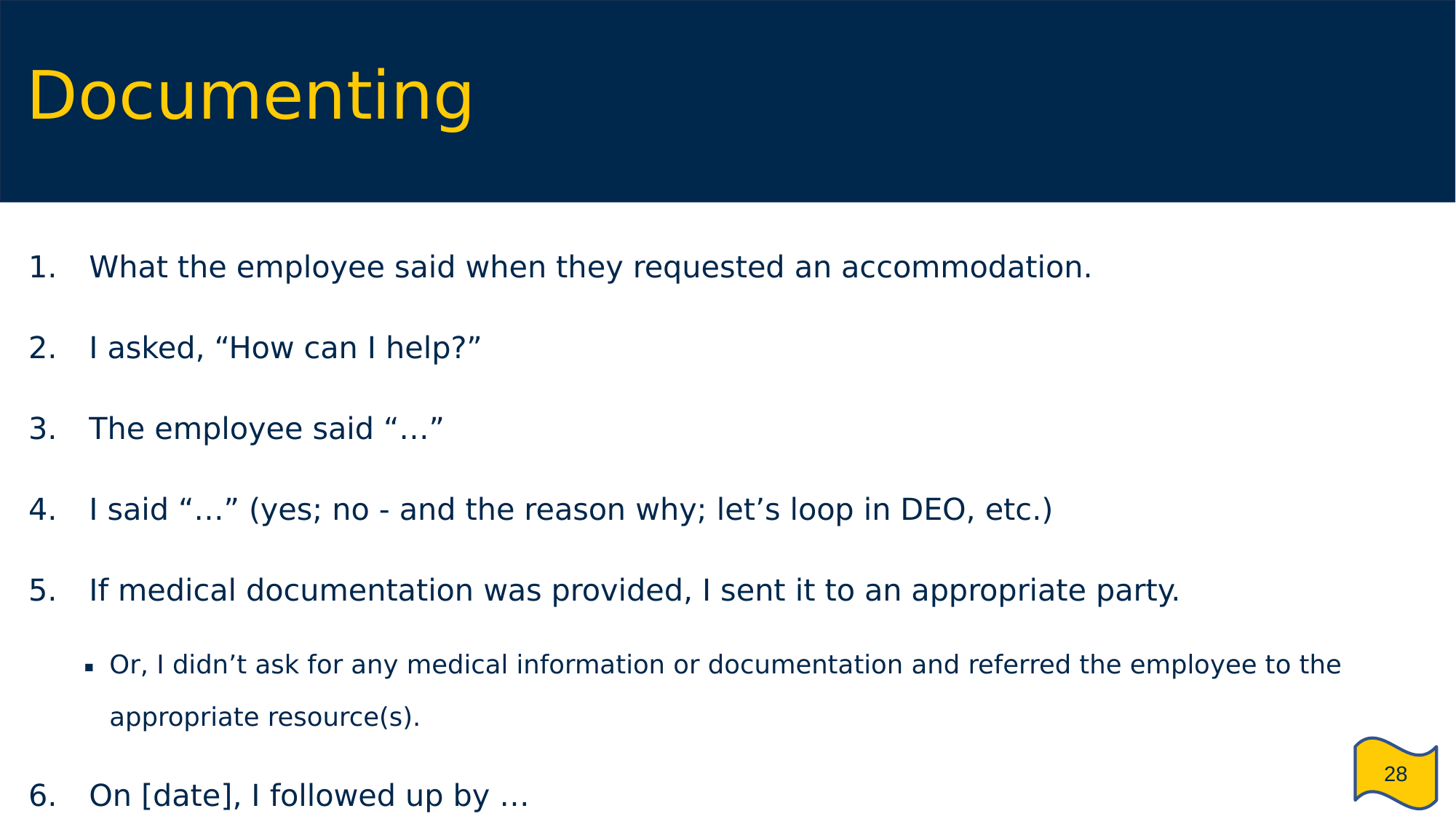

# Documenting
What the employee said when they requested an accommodation.
I asked, “How can I help?”
The employee said “…”
I said “…” (yes; no - and the reason why; let’s loop in DEO, etc.)
If medical documentation was provided, I sent it to an appropriate party.
Or, I didn’t ask for any medical information or documentation and referred the employee to the appropriate resource(s).
On [date], I followed up by …